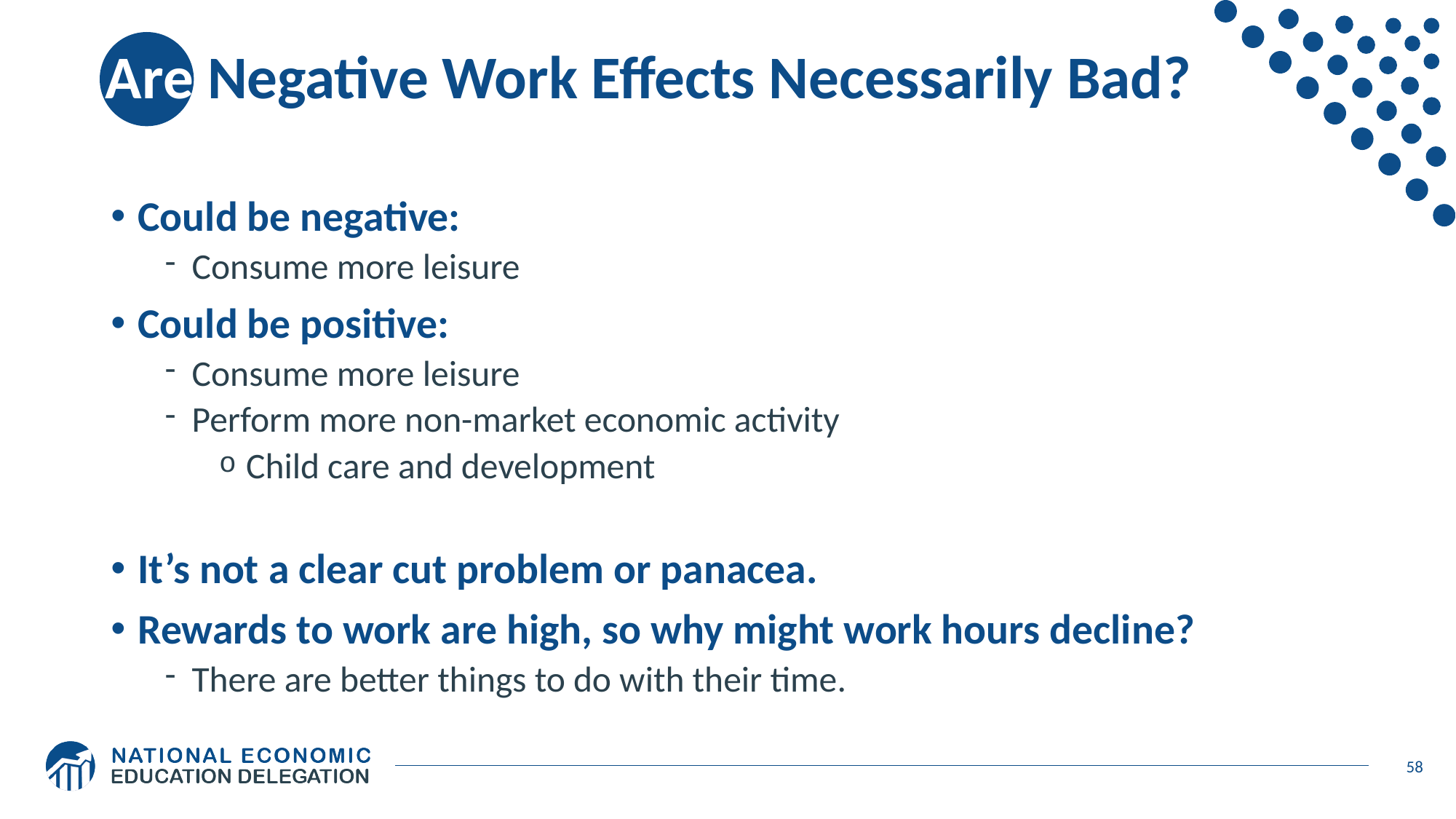

# Are Negative Work Effects Necessarily Bad?
Could be negative:
Consume more leisure
Could be positive:
Consume more leisure
Perform more non-market economic activity
Child care and development

It’s not a clear cut problem or panacea.
Rewards to work are high, so why might work hours decline?
There are better things to do with their time.
58